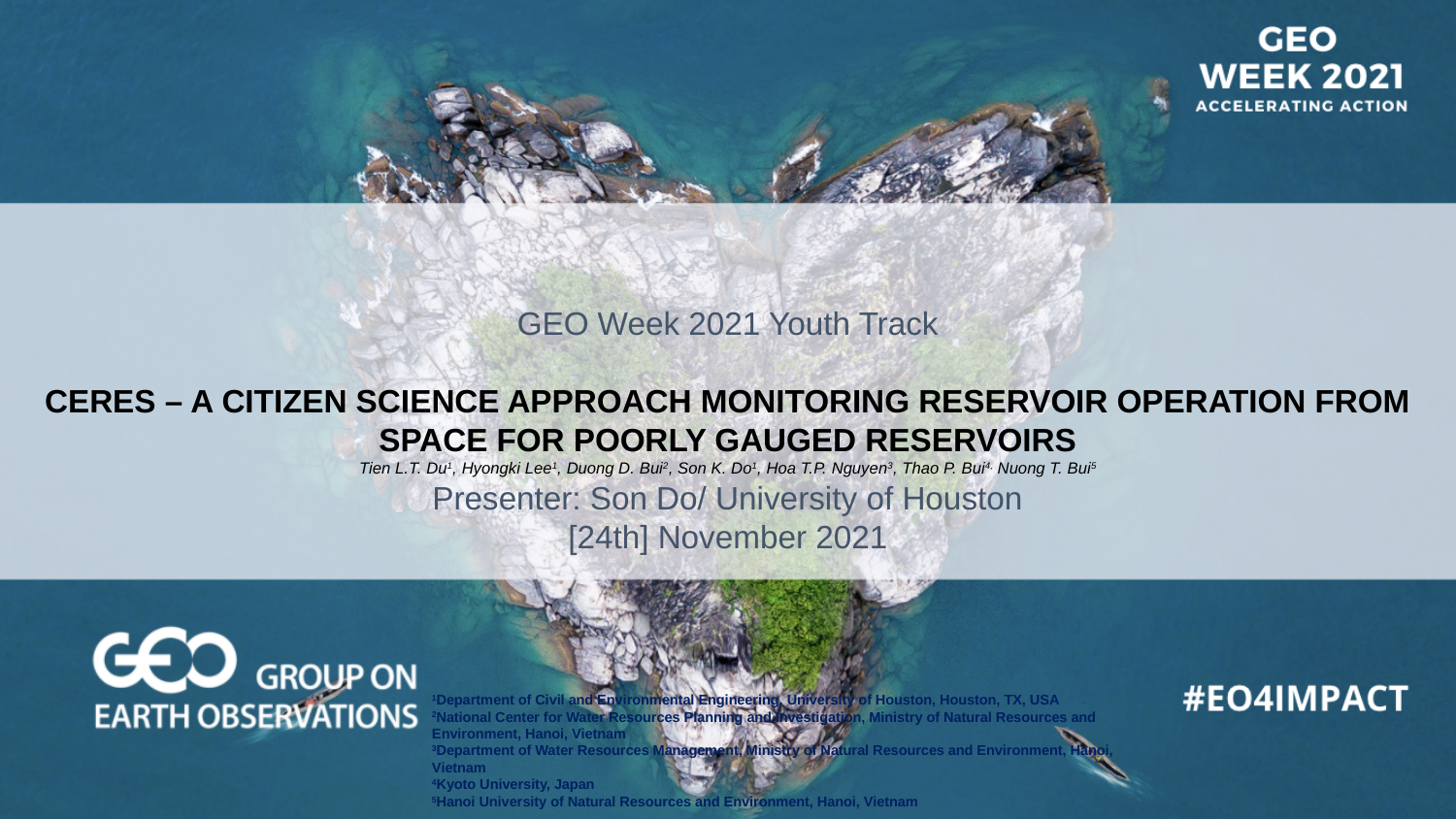

GEO Week 2021 Youth Track

CERES – A CITIZEN SCIENCE APPROACH MONITORING RESERVOIR OPERATION FROM SPACE FOR POORLY GAUGED RESERVOIRS
Tien L.T. Du1, Hyongki Lee1, Duong D. Bui2, Son K. Do1, Hoa T.P. Nguyen3, Thao P. Bui4, Nuong T. Bui5
Presenter: Son Do/ University of Houston
[24th] November 2021

1Department of Civil and Environmental Engineering, University of Houston, Houston, TX, USA
2National Center for Water Resources Planning and Investigation, Ministry of Natural Resources and Environment, Hanoi, Vietnam
3Department of Water Resources Management, Ministry of Natural Resources and Environment, Hanoi, Vietnam
4Kyoto University, Japan
5Hanoi University of Natural Resources and Environment, Hanoi, Vietnam